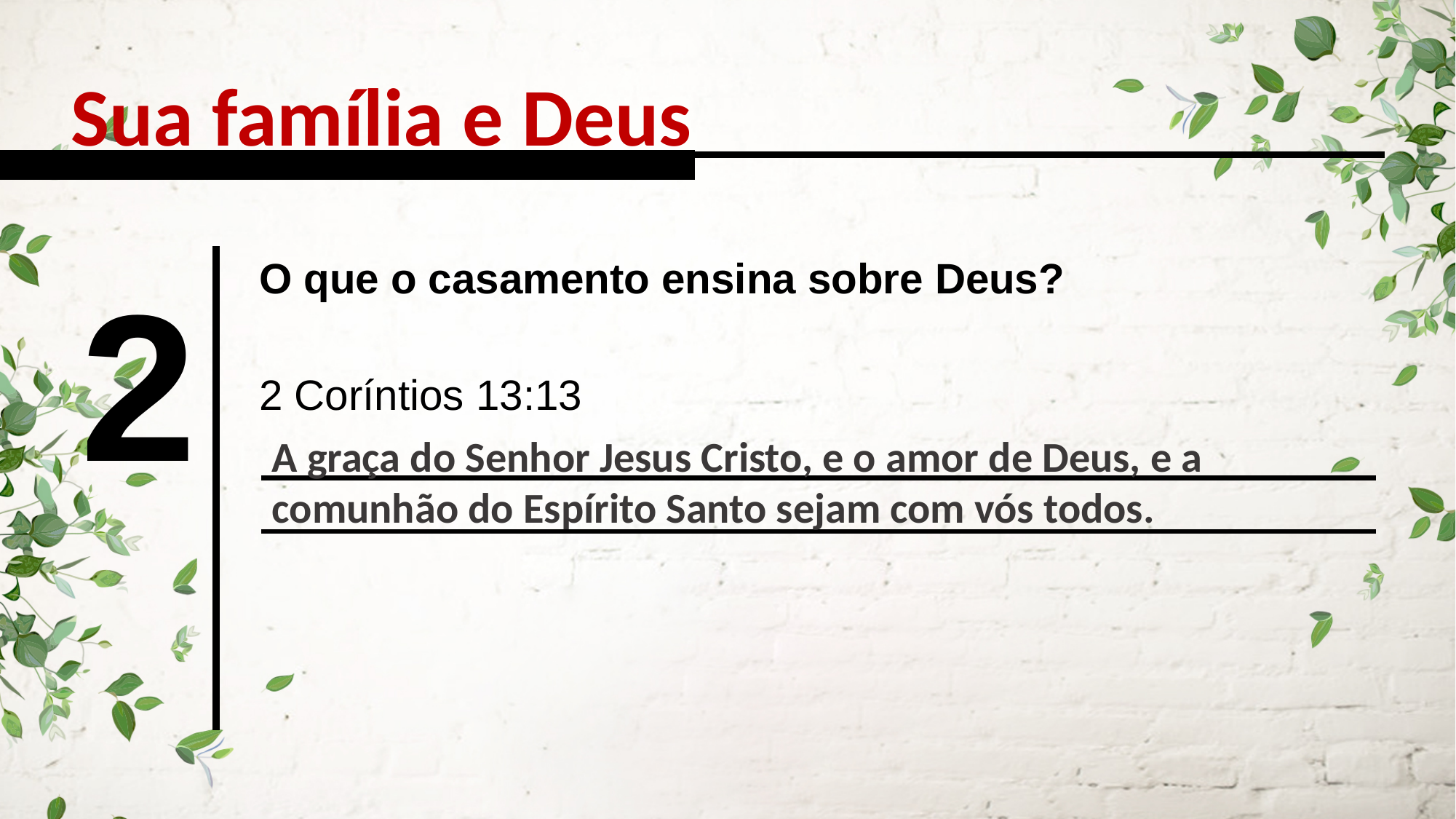

Sua família e Deus

2
O que o casamento ensina sobre Deus?
2 Coríntios 13:13
A graça do Senhor Jesus Cristo, e o amor de Deus, e a comunhão do Espírito Santo sejam com vós todos.